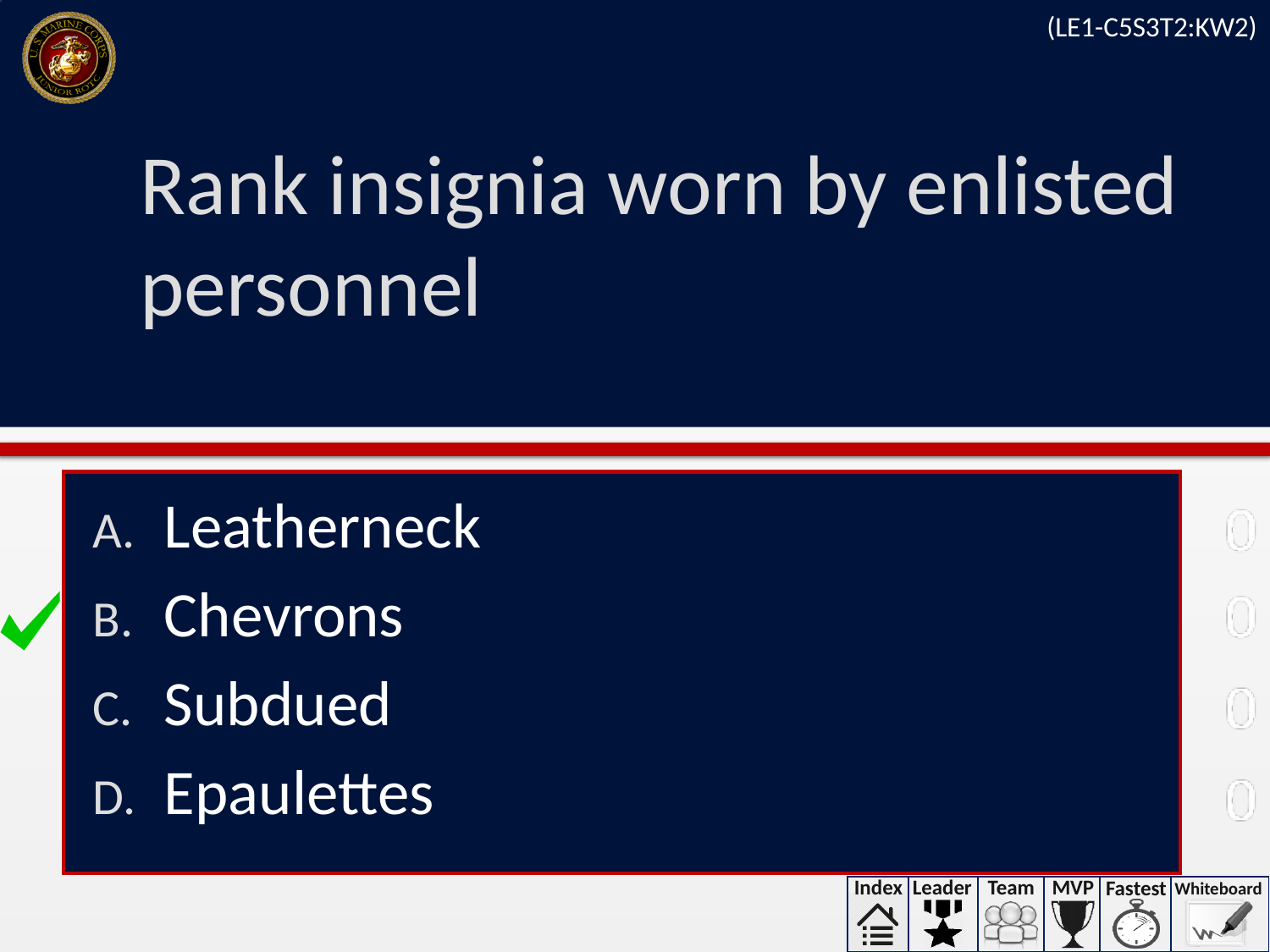

(LE1-C5S3T2:KW2)
# Rank insignia worn by enlisted personnel
Leatherneck
Chevrons
Subdued
Epaulettes